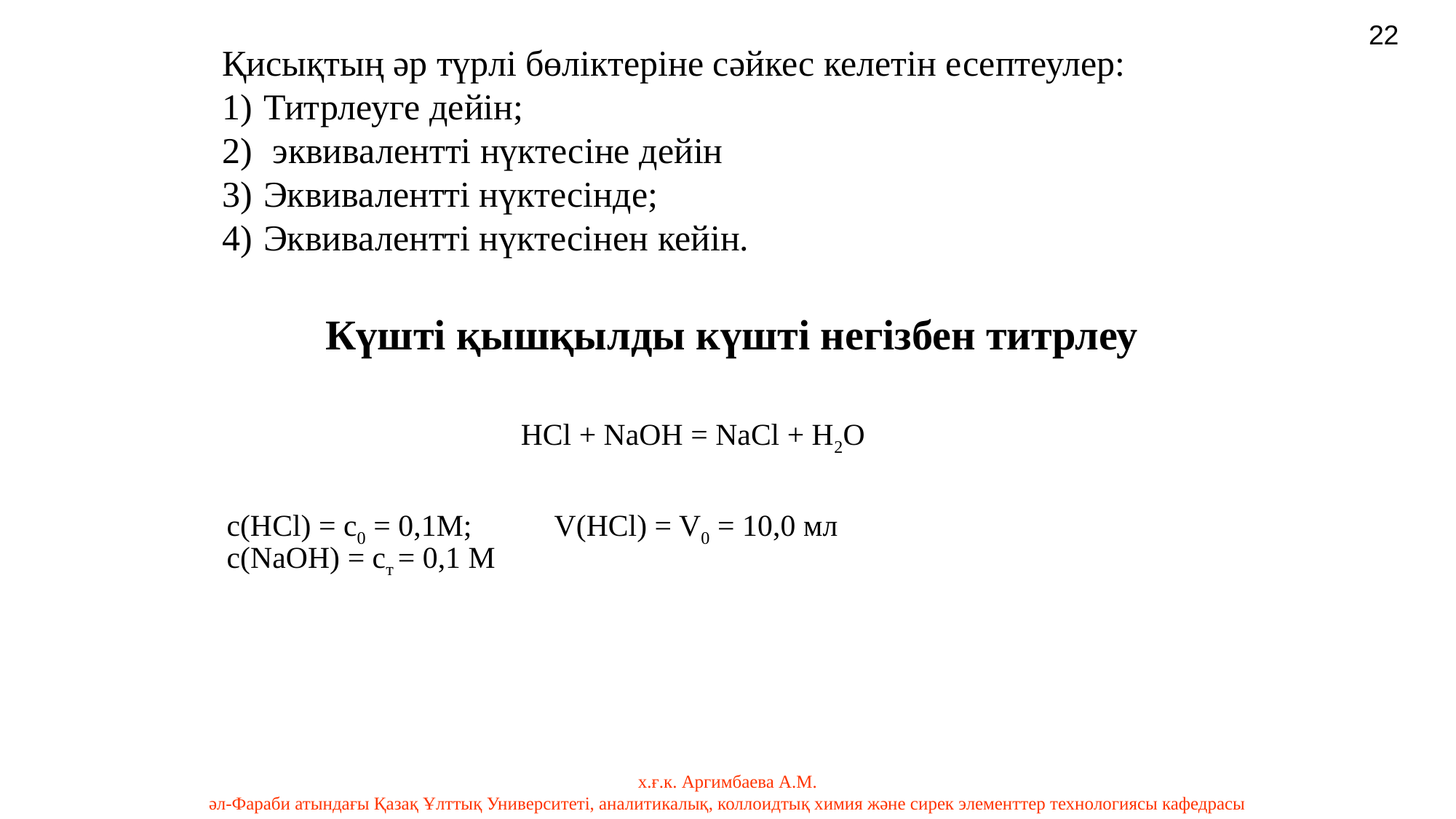

22
Қисықтың әр түрлі бөліктеріне сәйкес келетін есептеулер:
Титрлеуге дейін;
 эквивалентті нүктесіне дейін
Эквивалентті нүктесінде;
Эквивалентті нүктесінен кейін.
Күшті қышқылды күшті негізбен титрлеу
HCl + NaOH = NaCl + H2O

c(HCl) = c0 = 0,1M;	V(HCl) = V0 = 10,0 мл
с(NaOH) = cт = 0,1 М
х.ғ.к. Аргимбаева А.М.
әл-Фараби атындағы Қазақ Ұлттық Университеті, аналитикалық, коллоидтық химия және сирек элементтер технологиясы кафедрасы